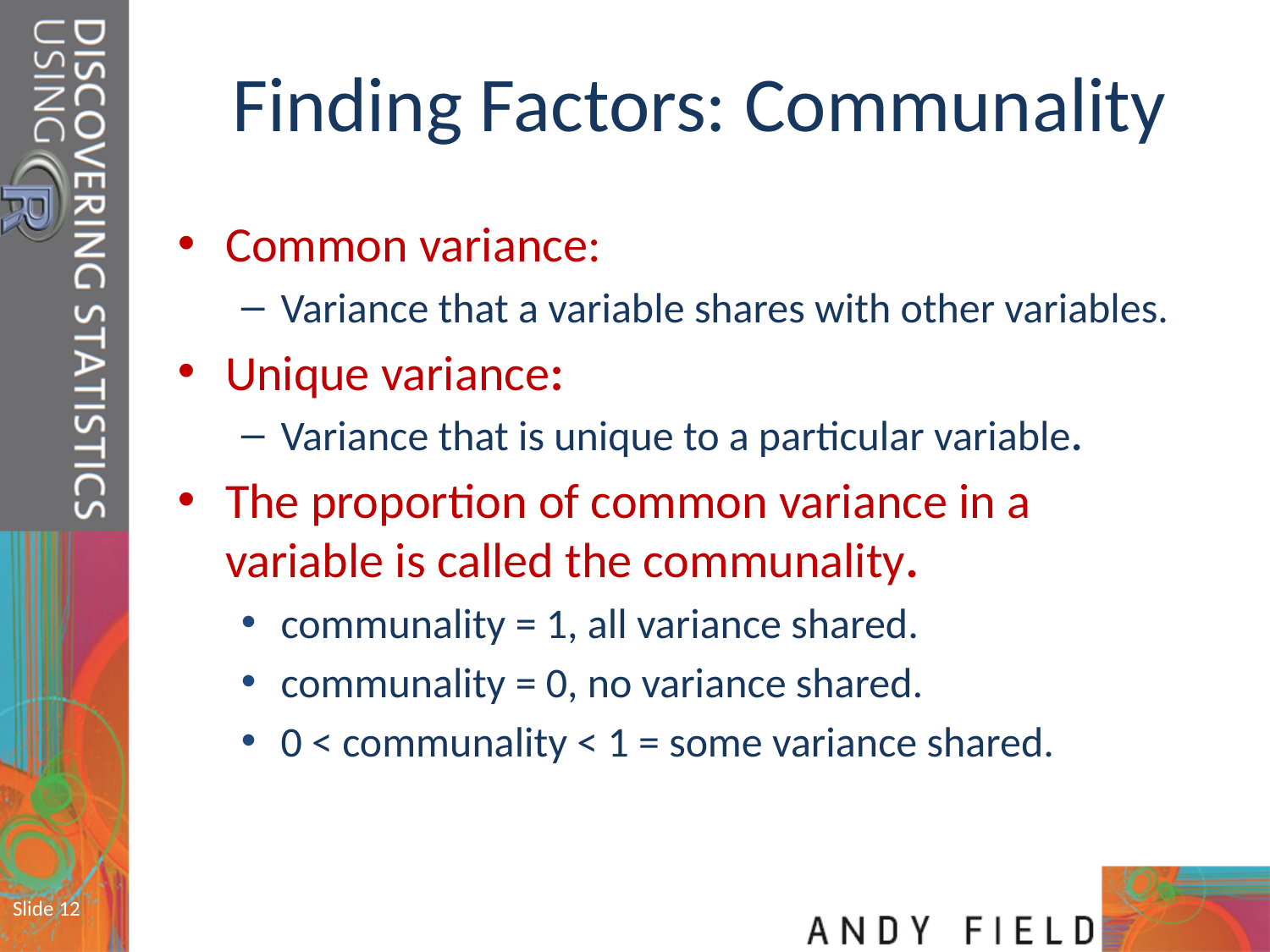

# Finding Factors: Communality
Common variance:
Variance that a variable shares with other variables.
Unique variance:
Variance that is unique to a particular variable.
The proportion of common variance in a variable is called the communality.
communality = 1, all variance shared.
communality = 0, no variance shared.
0 < communality < 1 = some variance shared.
Slide 12